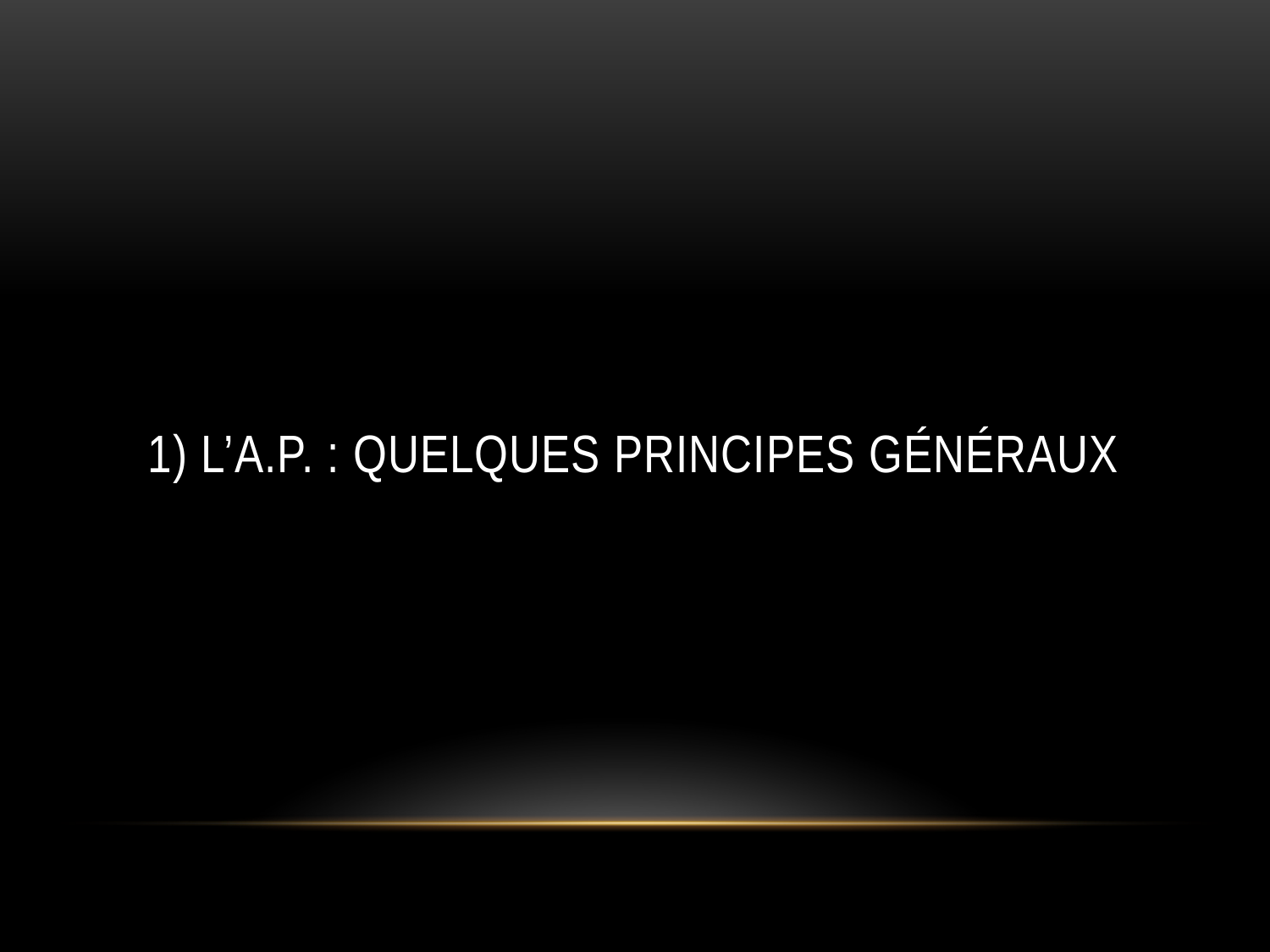

# 1) L’A.P. : quelques principes généraux